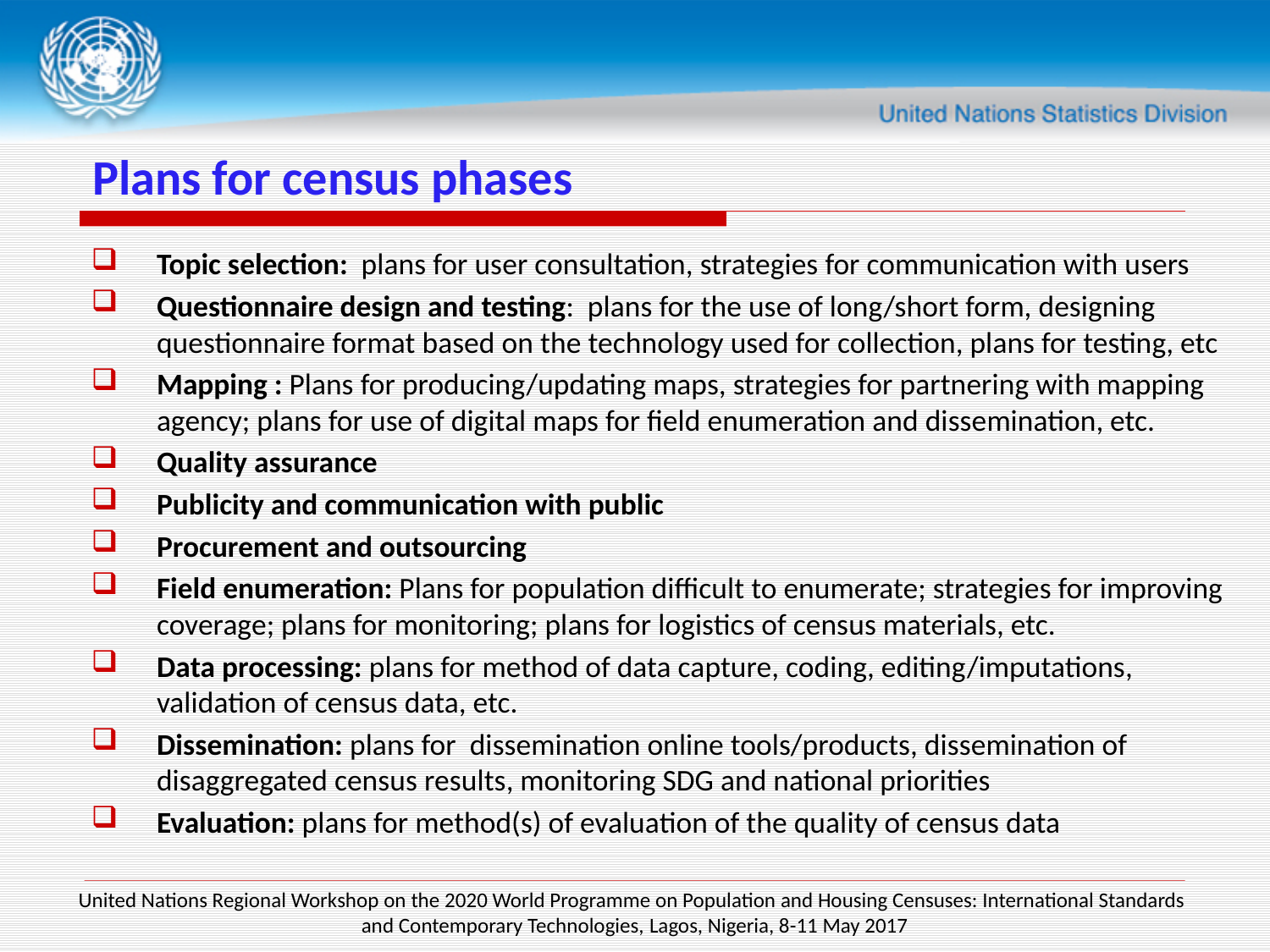

# Plans for census phases
Topic selection:  plans for user consultation, strategies for communication with users
Questionnaire design and testing:  plans for the use of long/short form, designing questionnaire format based on the technology used for collection, plans for testing, etc
Mapping : Plans for producing/updating maps, strategies for partnering with mapping agency; plans for use of digital maps for field enumeration and dissemination, etc.
Quality assurance
Publicity and communication with public
Procurement and outsourcing
Field enumeration: Plans for population difficult to enumerate; strategies for improving coverage; plans for monitoring; plans for logistics of census materials, etc.
Data processing: plans for method of data capture, coding, editing/imputations, validation of census data, etc.
Dissemination: plans for  dissemination online tools/products, dissemination of disaggregated census results, monitoring SDG and national priorities
Evaluation: plans for method(s) of evaluation of the quality of census data